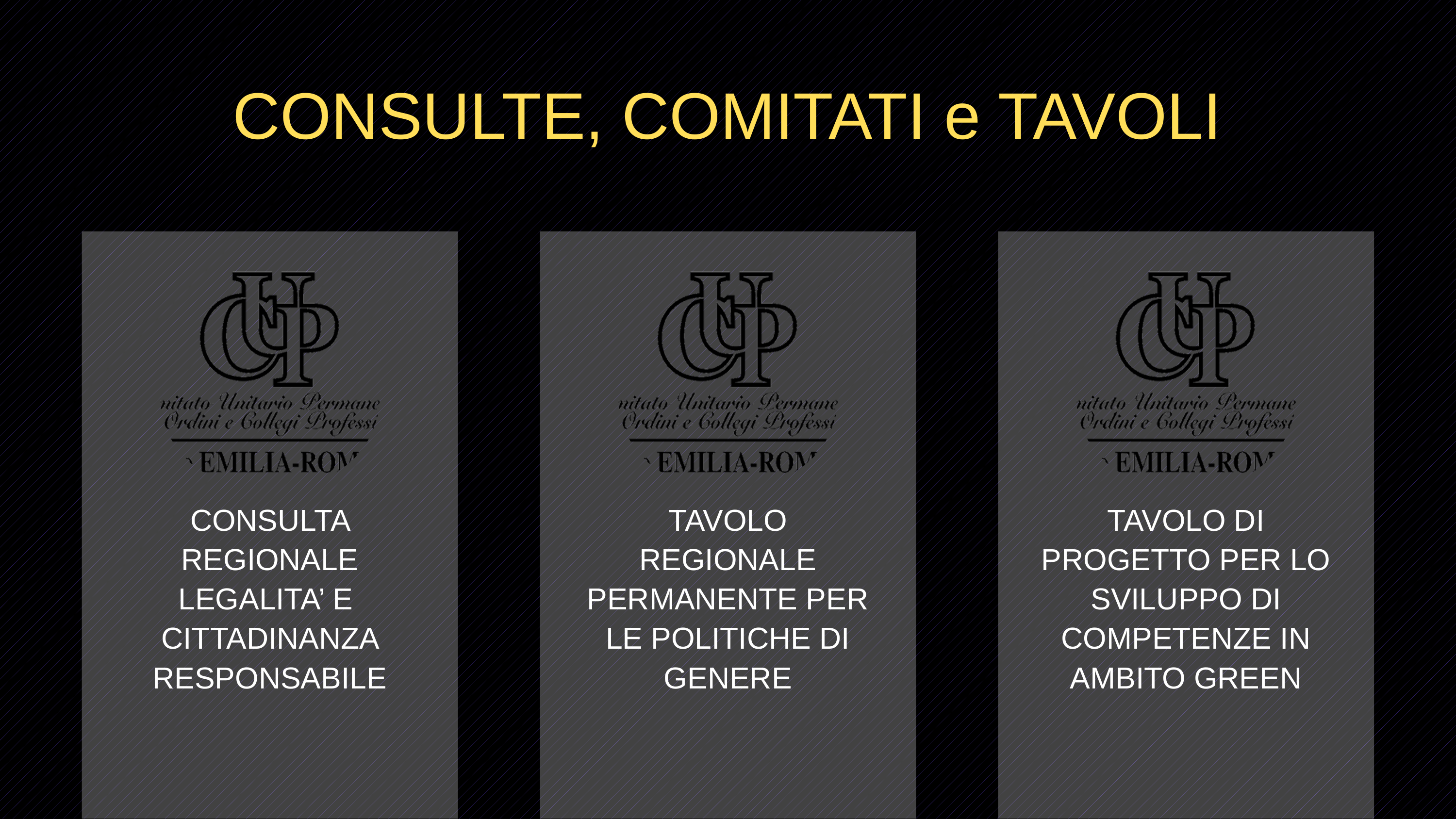

CONSULTE, COMITATI e TAVOLI

CONSULTA REGIONALE LEGALITA’ E  CITTADINANZA RESPONSABILE

TAVOLO REGIONALE PERMANENTE PER LE POLITICHE DI GENERE

TAVOLO DI PROGETTO PER LO SVILUPPO DI COMPETENZE IN AMBITO GREEN